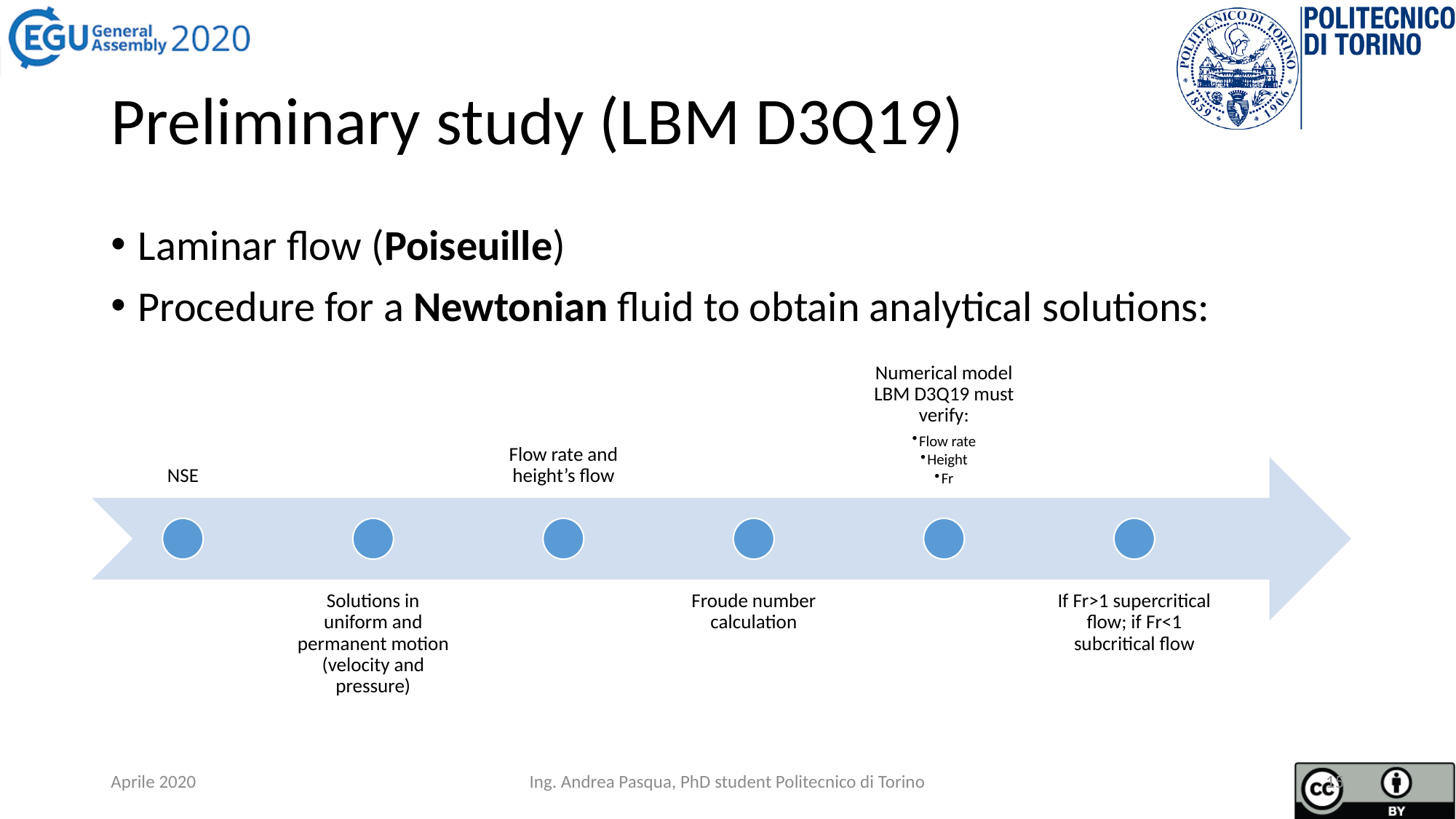

# Preliminary study (LBM D3Q19)
Laminar flow (Poiseuille)
Procedure for a Newtonian fluid to obtain analytical solutions:

NSE
Solutions in uniform and permanent motion (velocity and pressure)
Flow rate and height’s flow
Froude number calculation
Numerical model LBM D3Q19 must verify:
Flow rate
Height
Fr
If Fr>1 supercritical flow; if Fr<1 subcritical flow
Aprile 2020
Ing. Andrea Pasqua, PhD student Politecnico di Torino
15